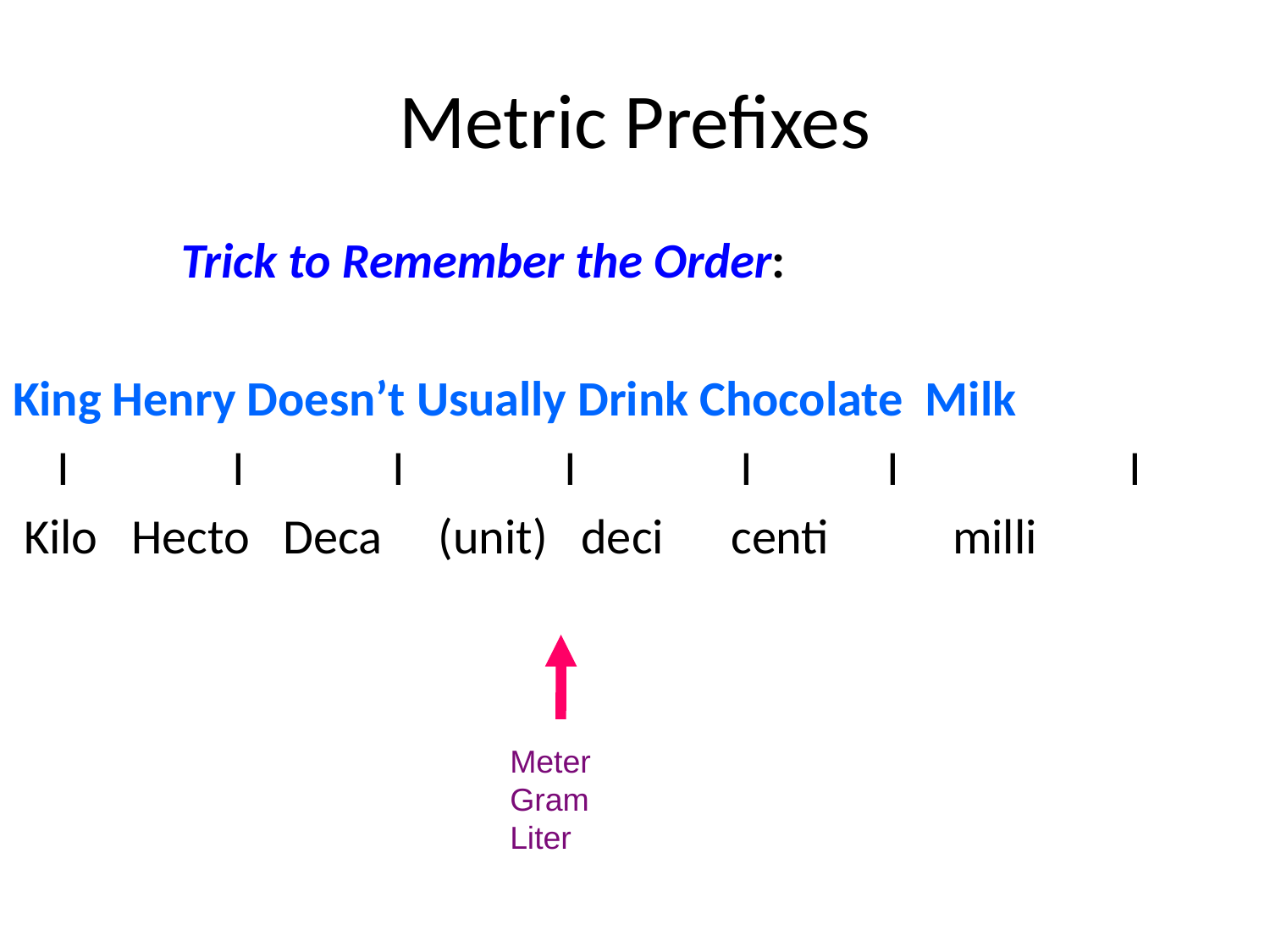

# Metric Prefixes
               Trick to Remember the Order:

King Henry Doesn’t Usually Drink Chocolate  Milk
    I	    I	       I	           I	    I            I	                I
 Kilo   Hecto   Deca     (unit)   deci      centi           milli

Meter
Gram
Liter